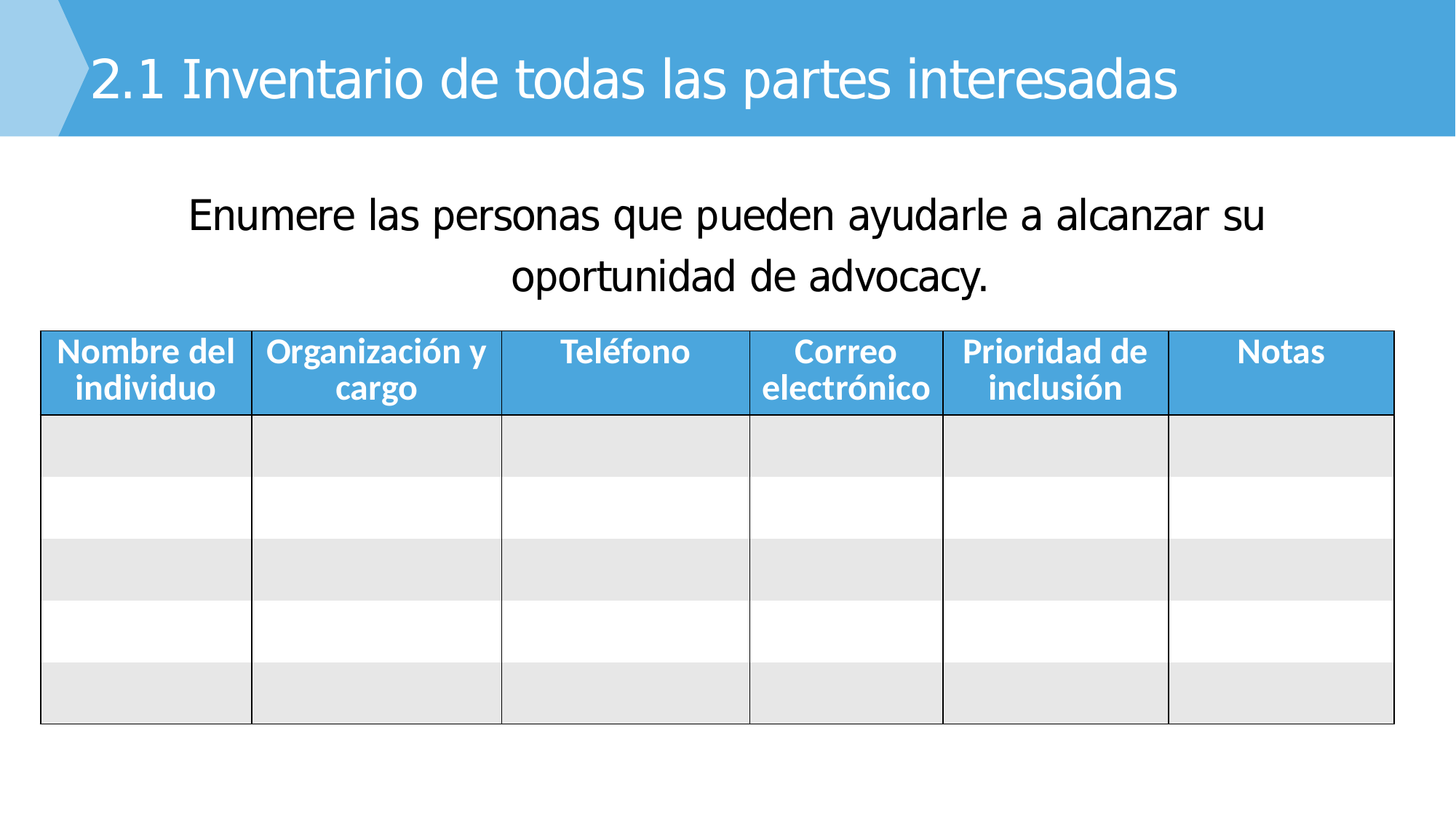

# 2.1 Inventario de todas las partes interesadas
Enumere las personas que pueden ayudarle a alcanzar su oportunidad de advocacy.

| Nombre del individuo | Organización y cargo | Teléfono | Correo electrónico | Prioridad de inclusión | Notas |
| --- | --- | --- | --- | --- | --- |
|  |  |  |  |  |  |
|  |  |  |  |  |  |
|  |  |  |  |  |  |
|  |  |  |  |  |  |
|  |  |  |  |  |  |